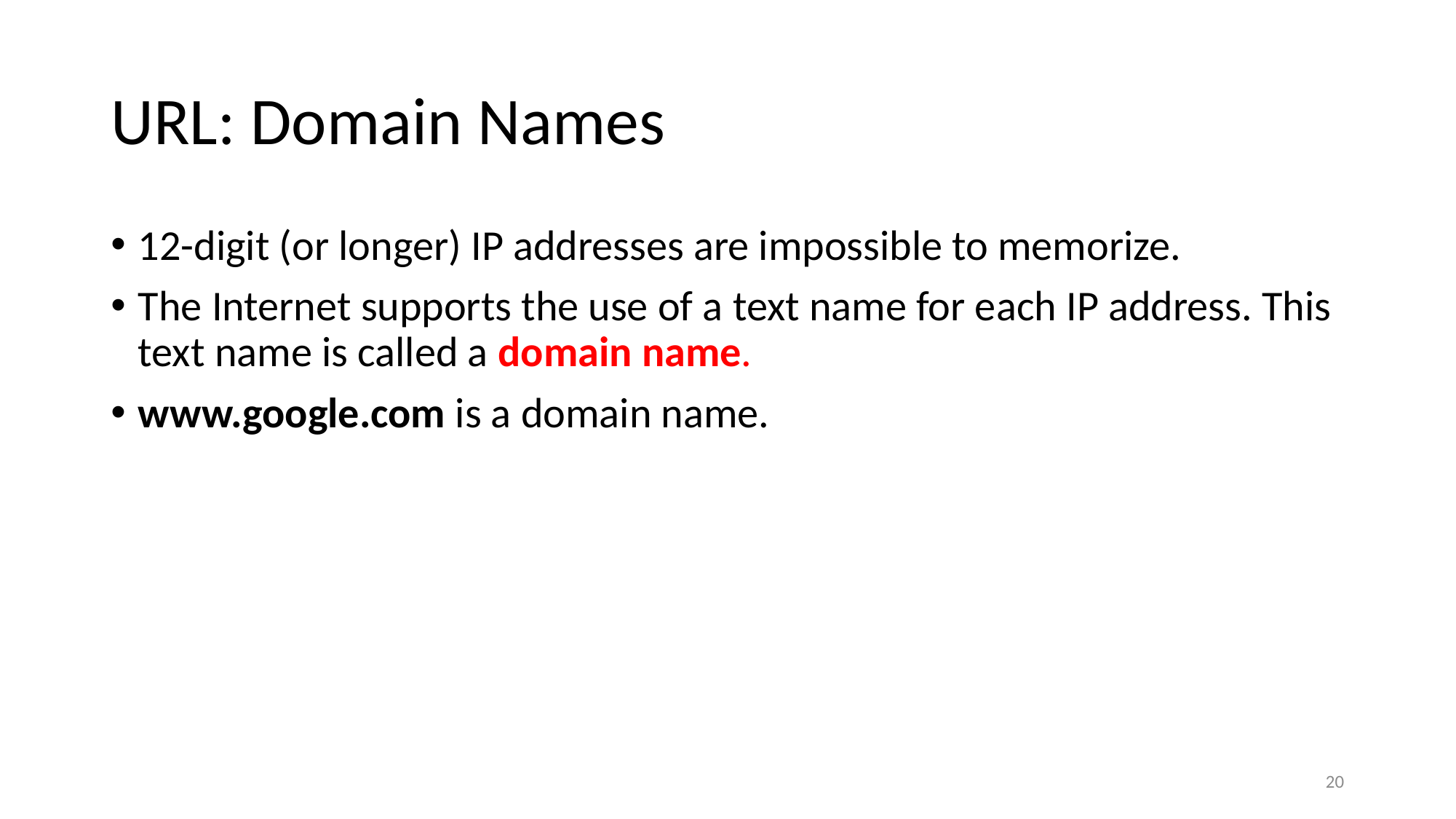

# URL: Domain Names
12-digit (or longer) IP addresses are impossible to memorize.
The Internet supports the use of a text name for each IP address. This text name is called a domain name.
www.google.com is a domain name.

20